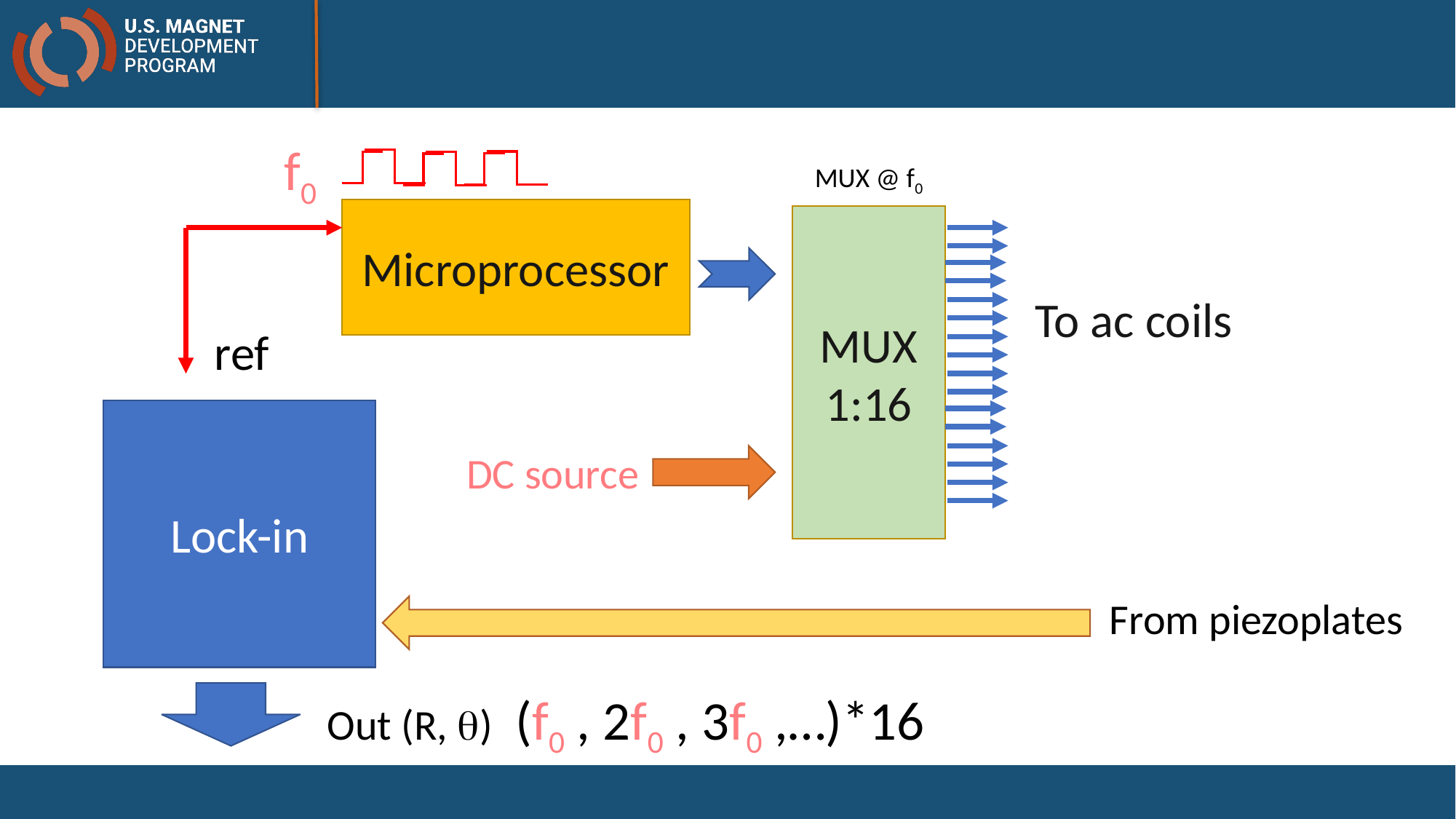

#
f0
MUX @ f0
Microprocessor
MUX
1:16

To ac coils
ref
Lock-in
DC source

From piezoplates

(f0 , 2f0 , 3f0 ,…)*16

Out (R, θ)